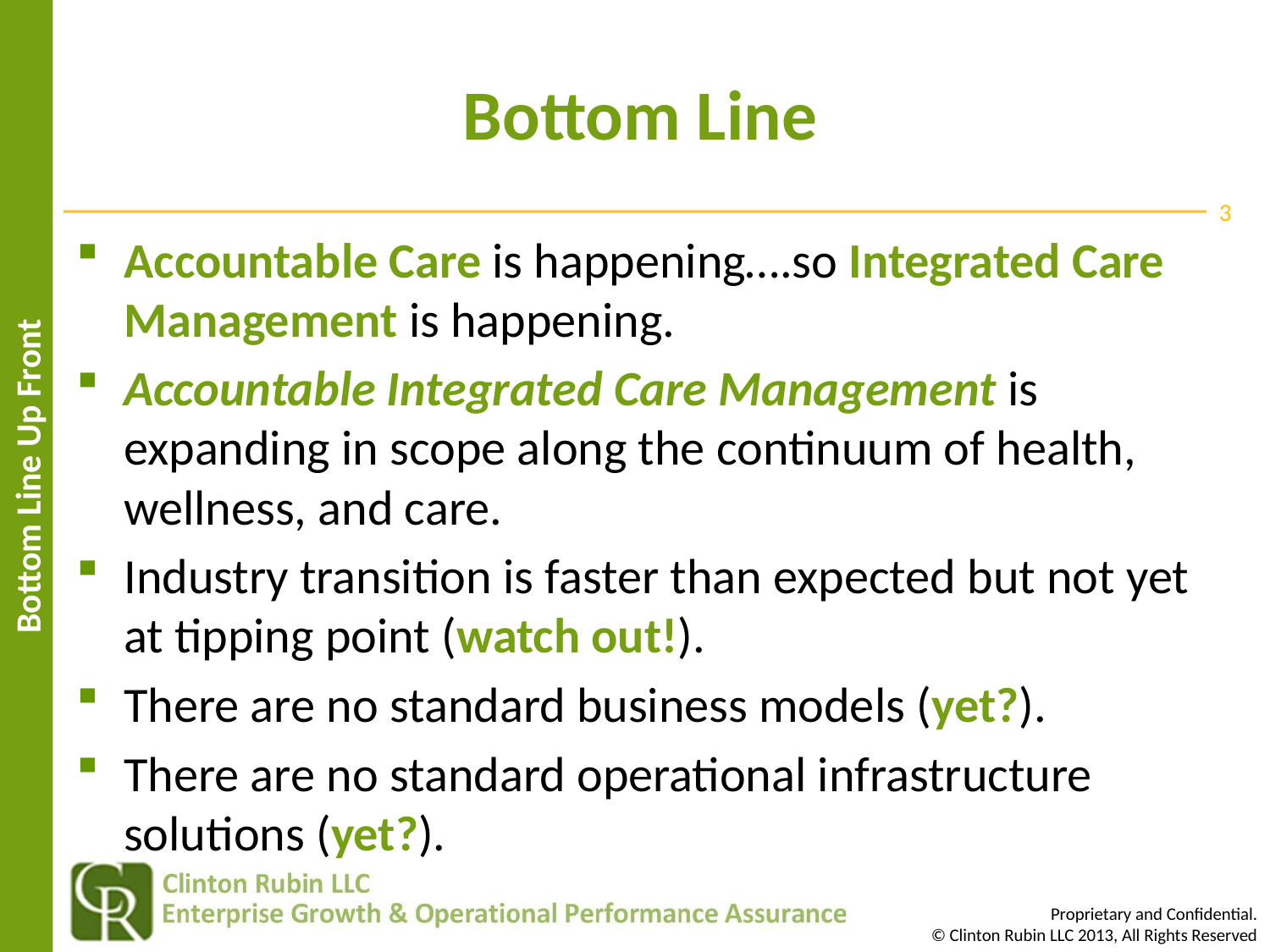

Bottom Line
3
Accountable Care is happening….so Integrated Care Management is happening.
Accountable Integrated Care Management is expanding in scope along the continuum of health, wellness, and care.
Industry transition is faster than expected but not yet at tipping point (watch out!).
There are no standard business models (yet?).
There are no standard operational infrastructure solutions (yet?).

Bottom Line Up Front